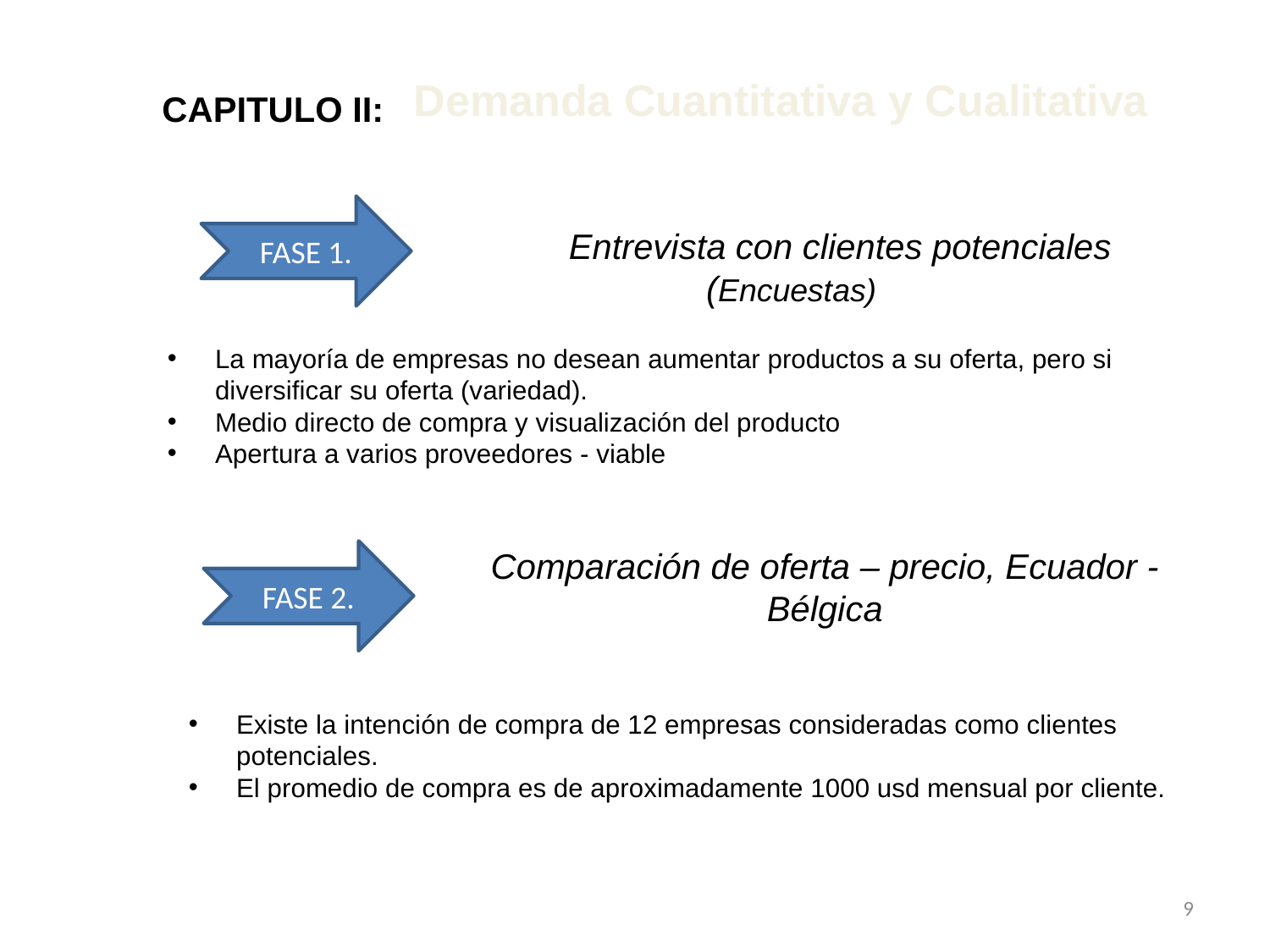

CAPITULO II:
Demanda Cuantitativa y Cualitativa
FASE 1.
# Entrevista con clientes potenciales (Encuestas)
La mayoría de empresas no desean aumentar productos a su oferta, pero si diversificar su oferta (variedad).
Medio directo de compra y visualización del producto
Apertura a varios proveedores - viable
FASE 2.
Comparación de oferta – precio, Ecuador - Bélgica
Existe la intención de compra de 12 empresas consideradas como clientes potenciales.
El promedio de compra es de aproximadamente 1000 usd mensual por cliente.
9